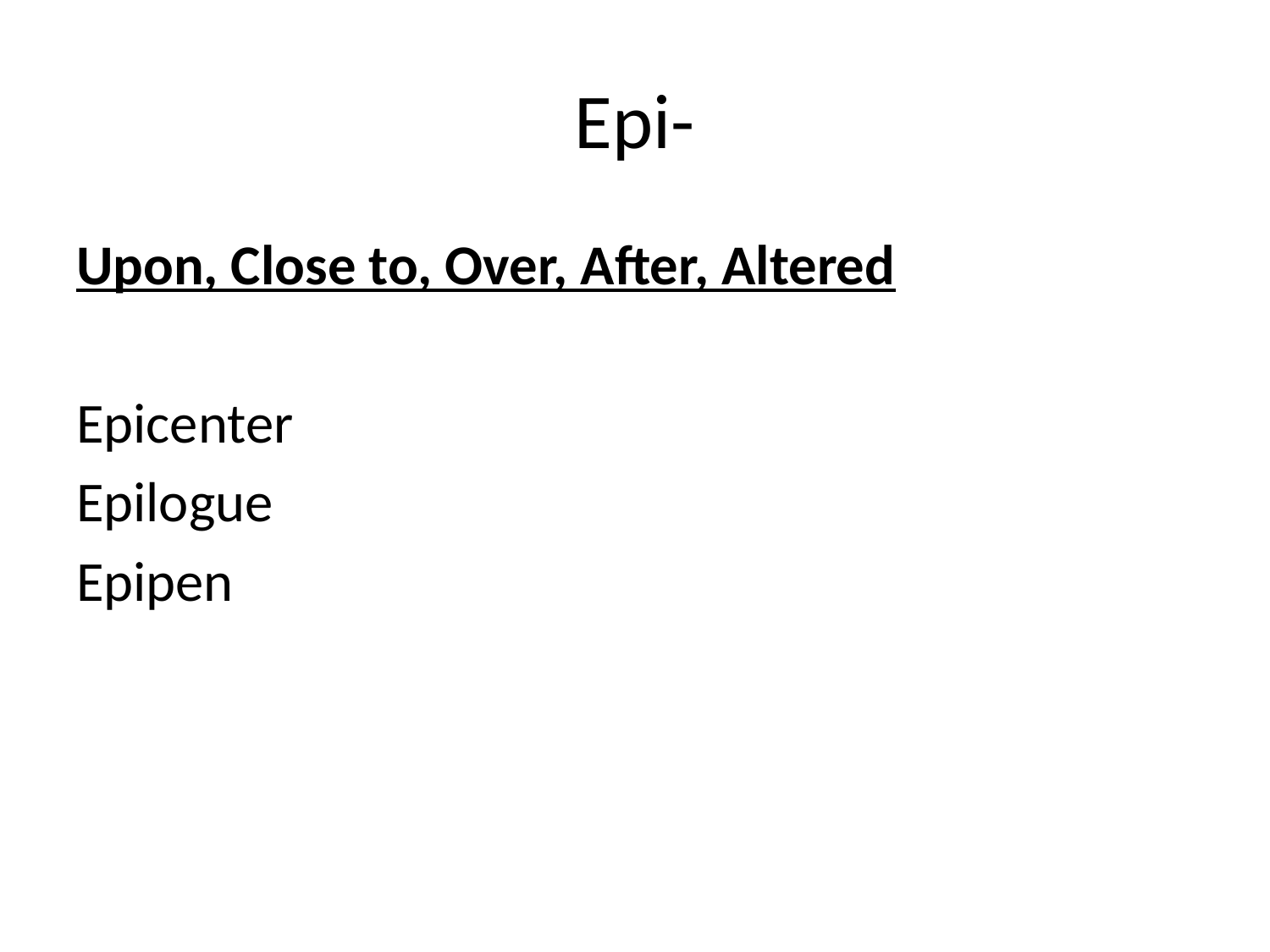

# Epi-
Upon, Close to, Over, After, Altered

Epicenter
Epilogue
Epipen